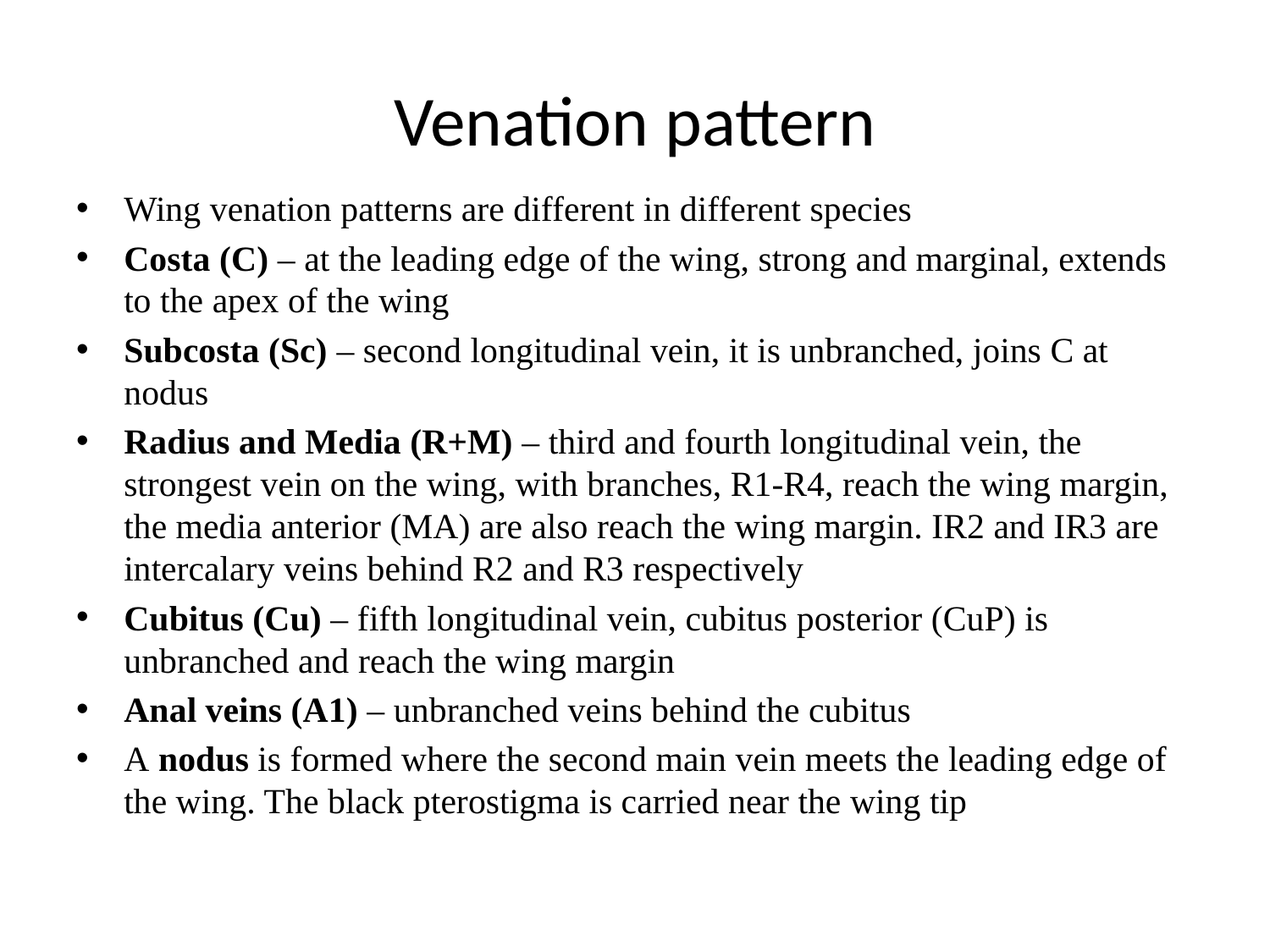

# Venation pattern
Wing venation patterns are different in different species
Costa (C) – at the leading edge of the wing, strong and marginal, extends to the apex of the wing
Subcosta (Sc) – second longitudinal vein, it is unbranched, joins C at nodus
Radius and Media (R+M) – third and fourth longitudinal vein, the strongest vein on the wing, with branches, R1-R4, reach the wing margin, the media anterior (MA) are also reach the wing margin. IR2 and IR3 are intercalary veins behind R2 and R3 respectively
Cubitus (Cu) – fifth longitudinal vein, cubitus posterior (CuP) is unbranched and reach the wing margin
Anal veins (A1) – unbranched veins behind the cubitus
A nodus is formed where the second main vein meets the leading edge of the wing. The black pterostigma is carried near the wing tip